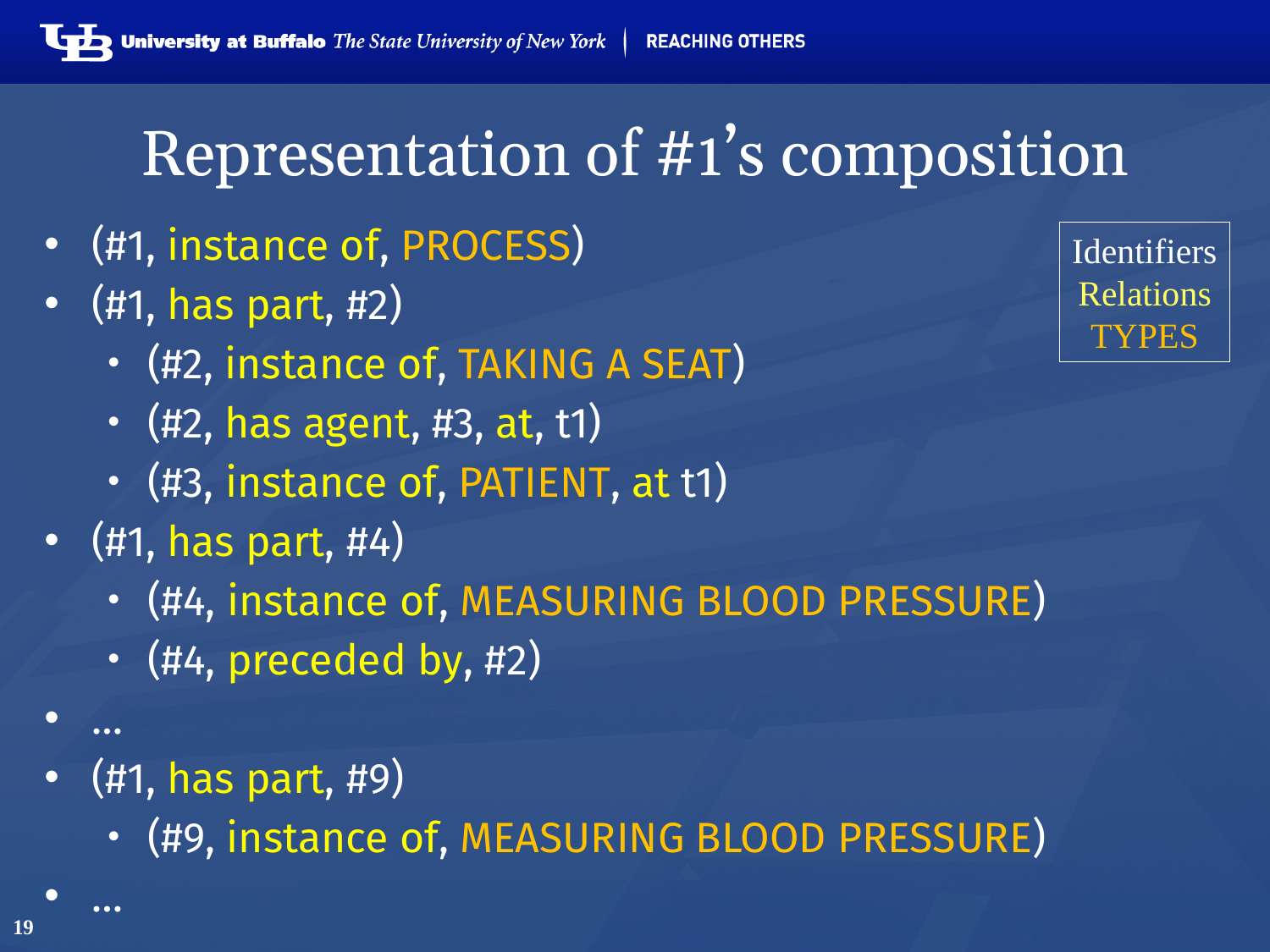

# Representation of #1’s composition
(#1, instance of, PROCESS)
(#1, has part, #2)
(#2, instance of, TAKING A SEAT)
(#2, has agent, #3, at, t1)
(#3, instance of, PATIENT, at t1)
(#1, has part, #4)
(#4, instance of, MEASURING BLOOD PRESSURE)
(#4, preceded by, #2)
…
(#1, has part, #9)
(#9, instance of, MEASURING BLOOD PRESSURE)
…

Identifiers
Relations
TYPES
19